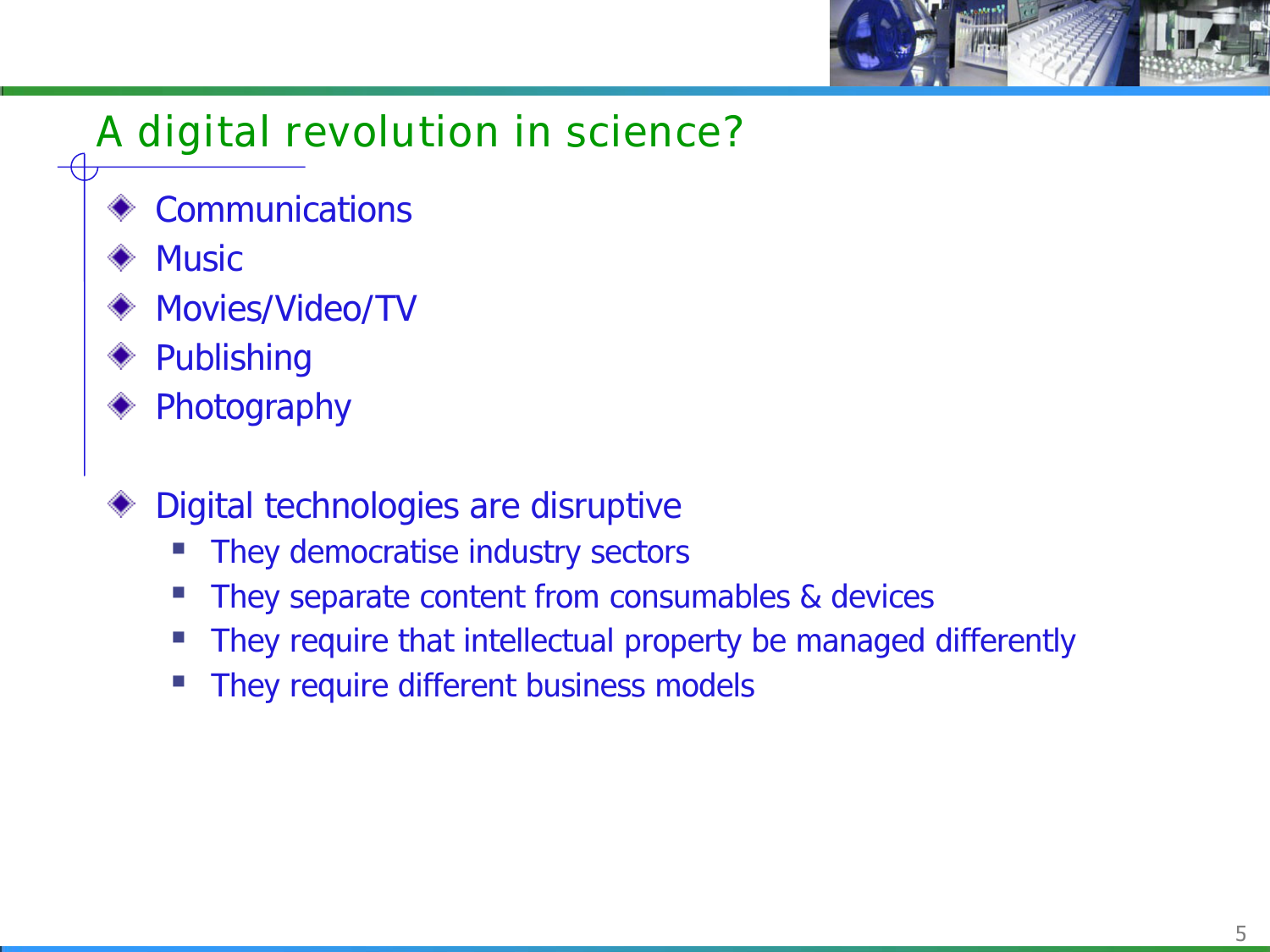

# A digital revolution in science?
Communications
Music
Movies/Video/TV
Publishing
Photography

Digital technologies are disruptive
They democratise industry sectors
They separate content from consumables & devices
They require that intellectual property be managed differently
They require different business models